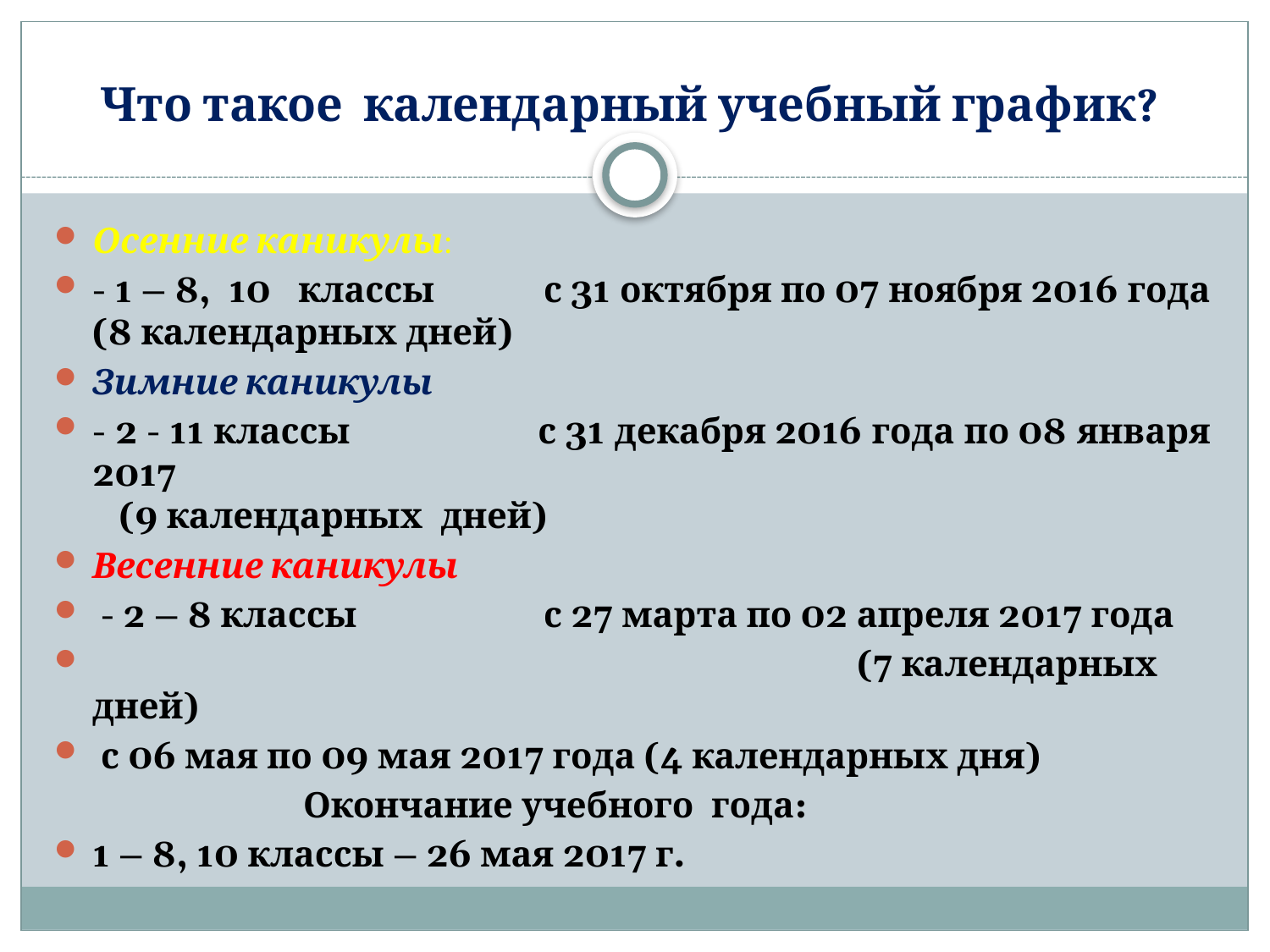

# Что такое  календарный учебный график?
Осенние каникулы:
- 1 – 8,  10   классы            с 31 октября по 07 ноября 2016 года (8 календарных дней)
Зимние каникулы
- 2 - 11 классы                    с 31 декабря 2016 года по 08 января 2017                                                                                                                        (9 календарных  дней)
Весенние каникулы
 - 2 – 8 классы                     с 27 марта по 02 апреля 2017 года
                                                                                      (7 календарных дней)
 с 06 мая по 09 мая 2017 года (4 календарных дня)
                            Окончание учебного  года:
1 – 8, 10 классы – 26 мая 2017 г.